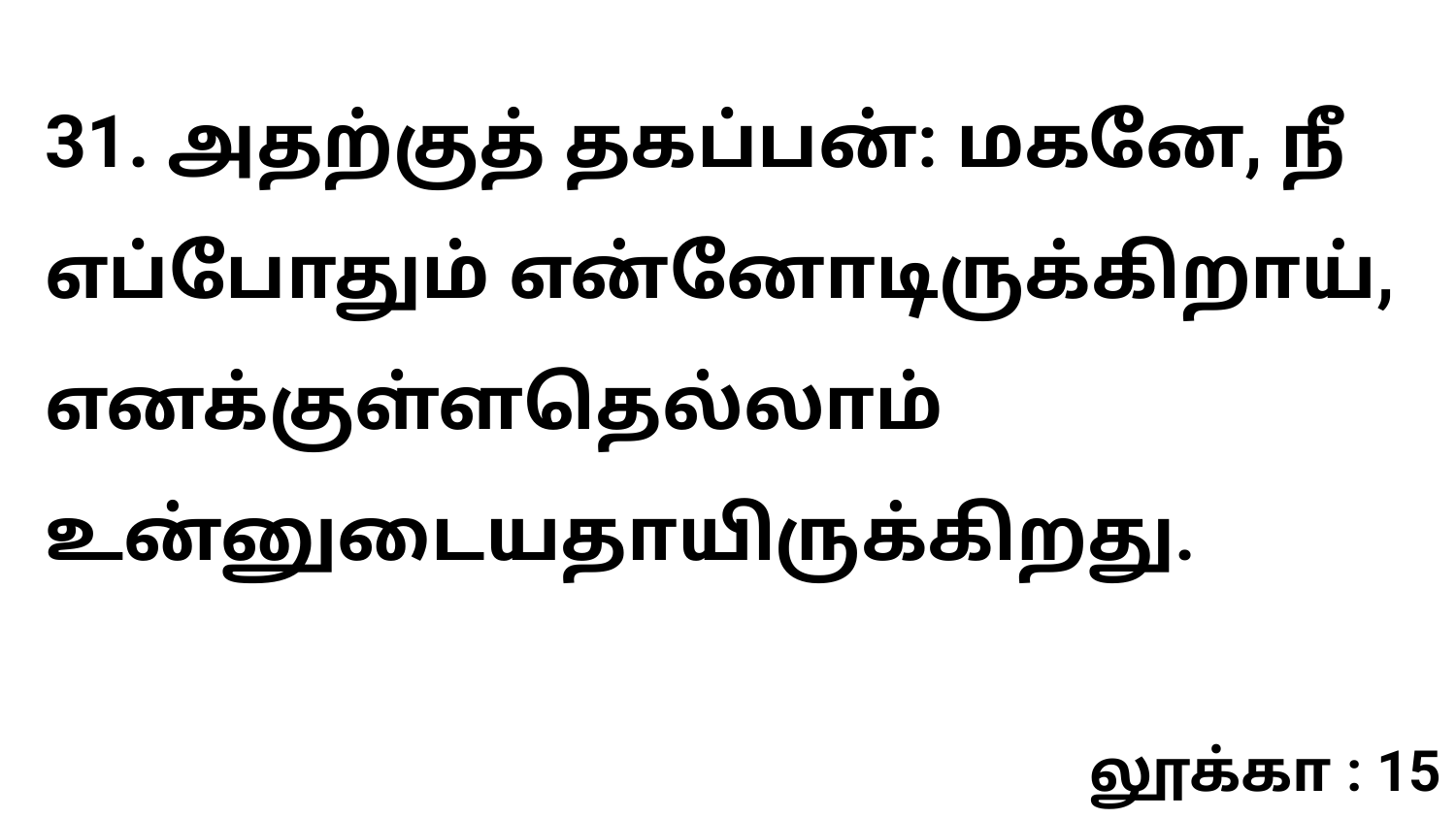

31. அதற்குத் தகப்பன்: மகனே, நீ எப்போதும் என்னோடிருக்கிறாய், எனக்குள்ளதெல்லாம் உன்னுடையதாயிருக்கிறது.
லூக்கா : 15